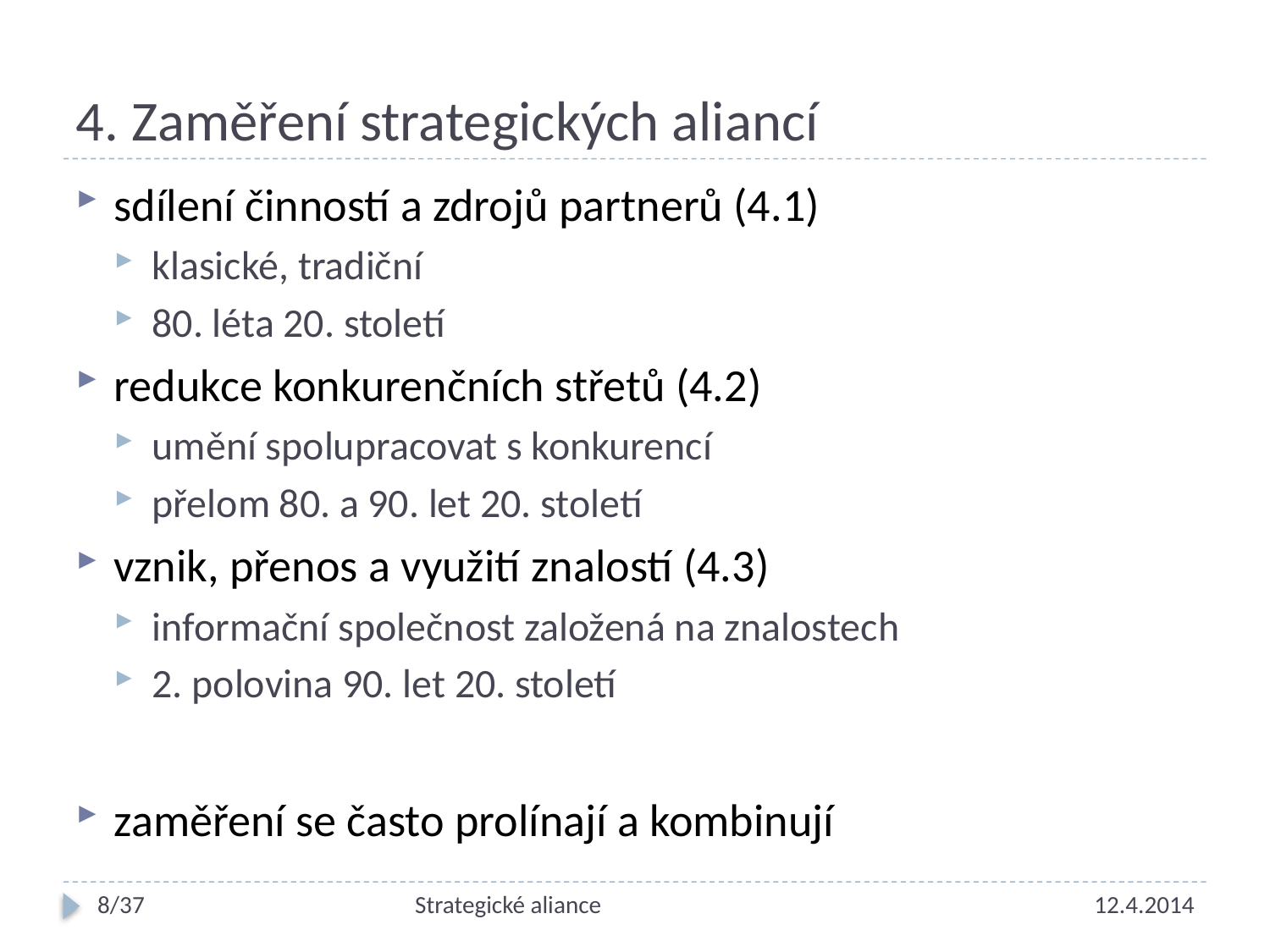

# 4. Zaměření strategických aliancí
sdílení činností a zdrojů partnerů (4.1)
klasické, tradiční
80. léta 20. století
redukce konkurenčních střetů (4.2)
umění spolupracovat s konkurencí
přelom 80. a 90. let 20. století
vznik, přenos a využití znalostí (4.3)
informační společnost založená na znalostech
2. polovina 90. let 20. století

zaměření se často prolínají a kombinují
8/37
Strategické aliance
12.4.2014